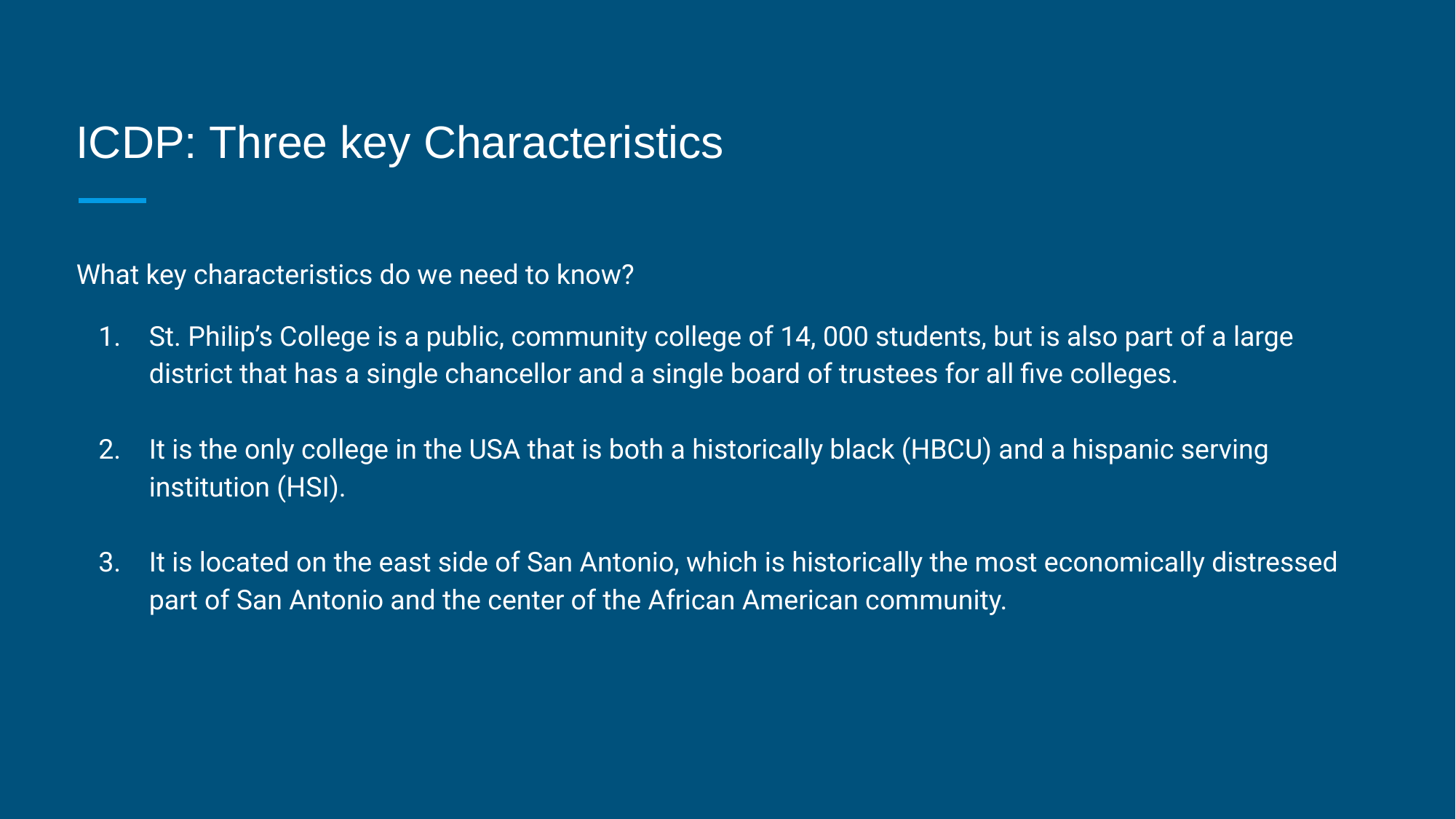

# ICDP: Three key Characteristics
What key characteristics do we need to know?
St. Philip’s College is a public, community college of 14, 000 students, but is also part of a large district that has a single chancellor and a single board of trustees for all five colleges.
It is the only college in the USA that is both a historically black (HBCU) and a hispanic serving institution (HSI).
It is located on the east side of San Antonio, which is historically the most economically distressed part of San Antonio and the center of the African American community.